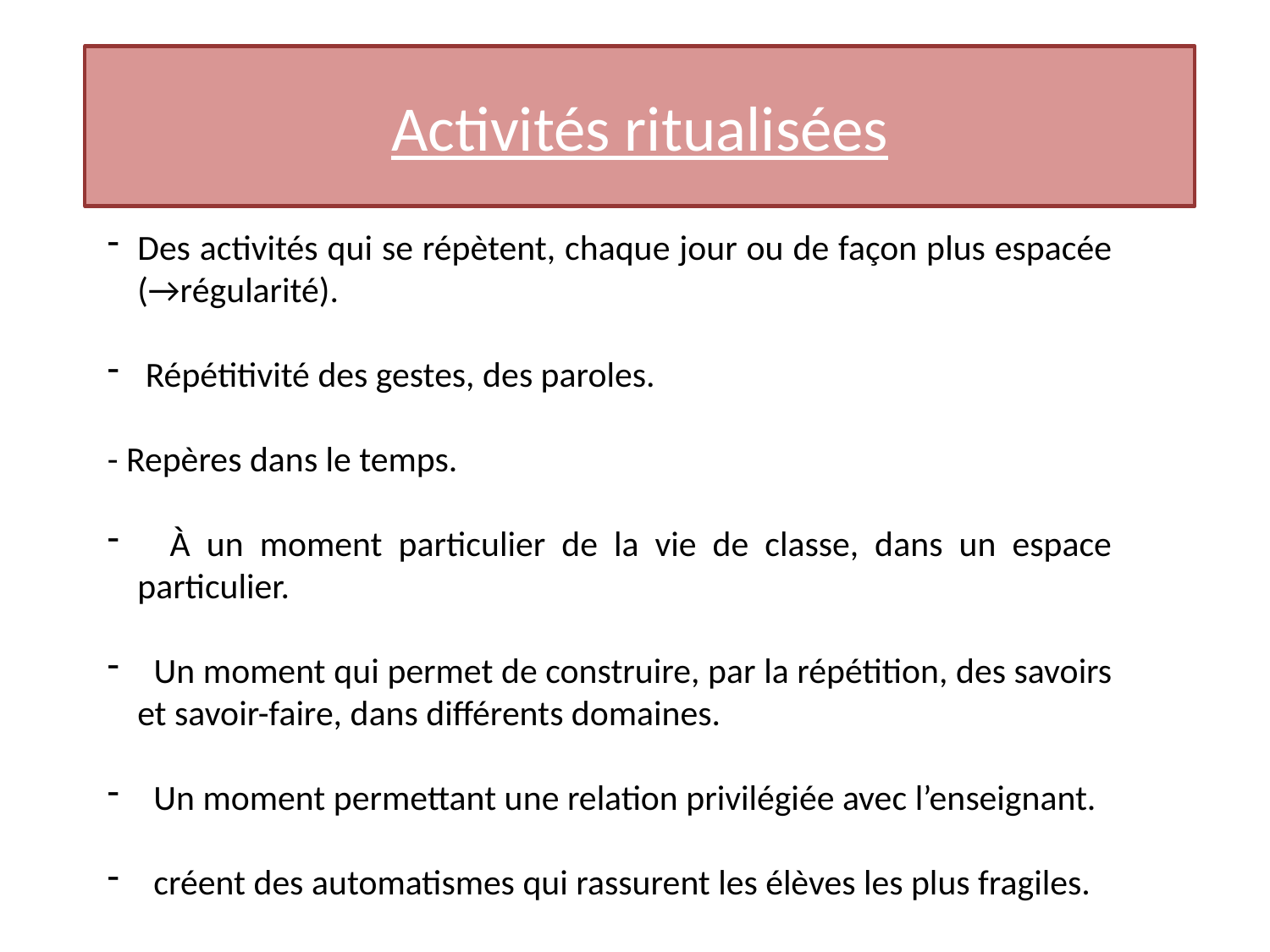

Activités ritualisées
Des activités qui se répètent, chaque jour ou de façon plus espacée (→régularité).

 Répétitivité des gestes, des paroles.

- Repères dans le temps.

  À un moment particulier de la vie de classe, dans un espace particulier.

  Un moment qui permet de construire, par la répétition, des savoirs et savoir-faire, dans différents domaines.

  Un moment permettant une relation privilégiée avec l’enseignant.

  créent des automatismes qui rassurent les élèves les plus fragiles.